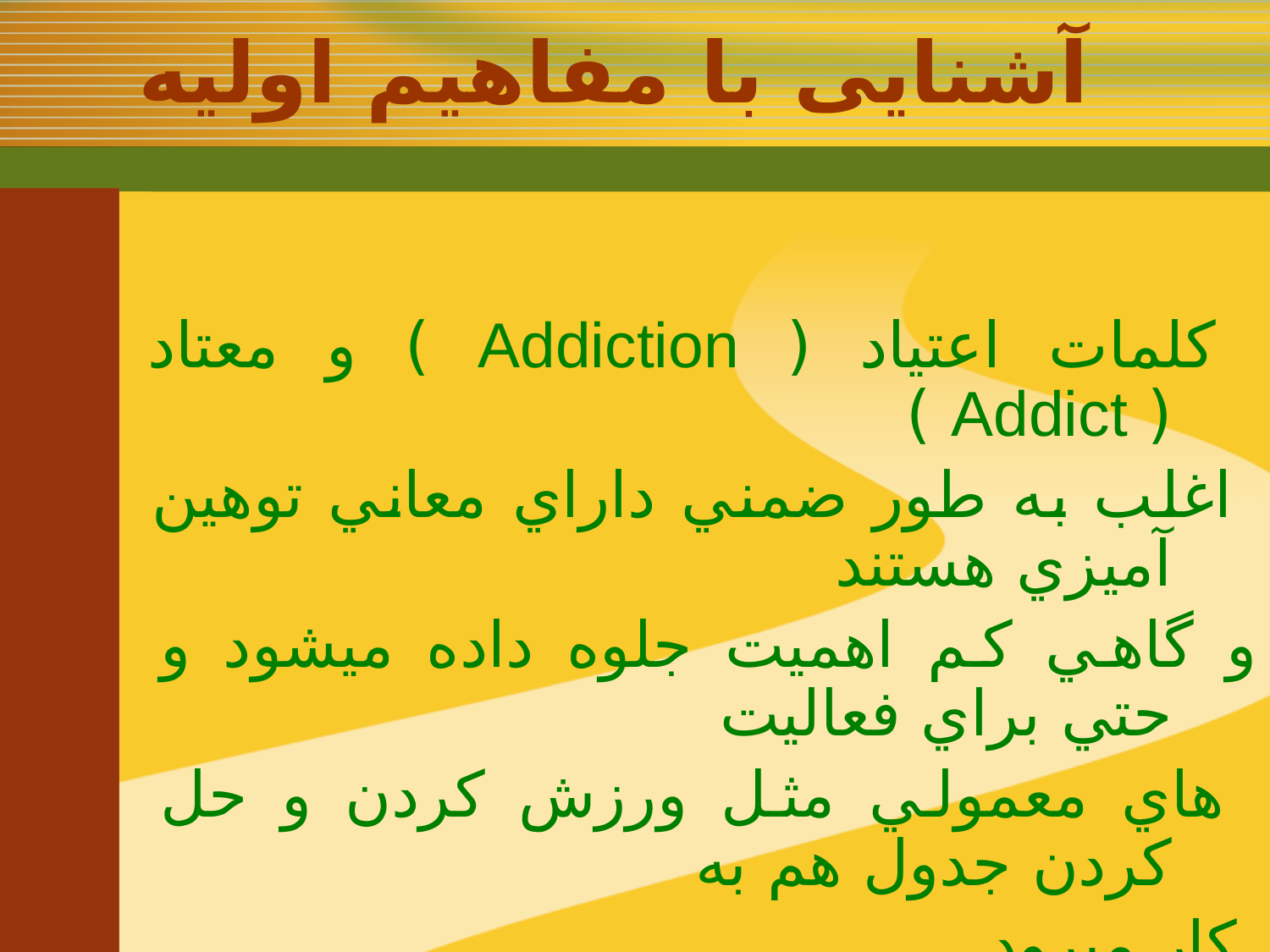

# آشنایی با مفاهیم اولیه

 كلمات اعتياد ( Addiction ) و معتاد ( Addict )
 اغلب به طور ضمني داراي معاني توهين آميزي هستند
و گاهي كم اهميت جلوه داده ميشود و حتي براي فعاليت
 هاي معمولي مثل ورزش كردن و حل كردن جدول هم به
 كار ميرود
4